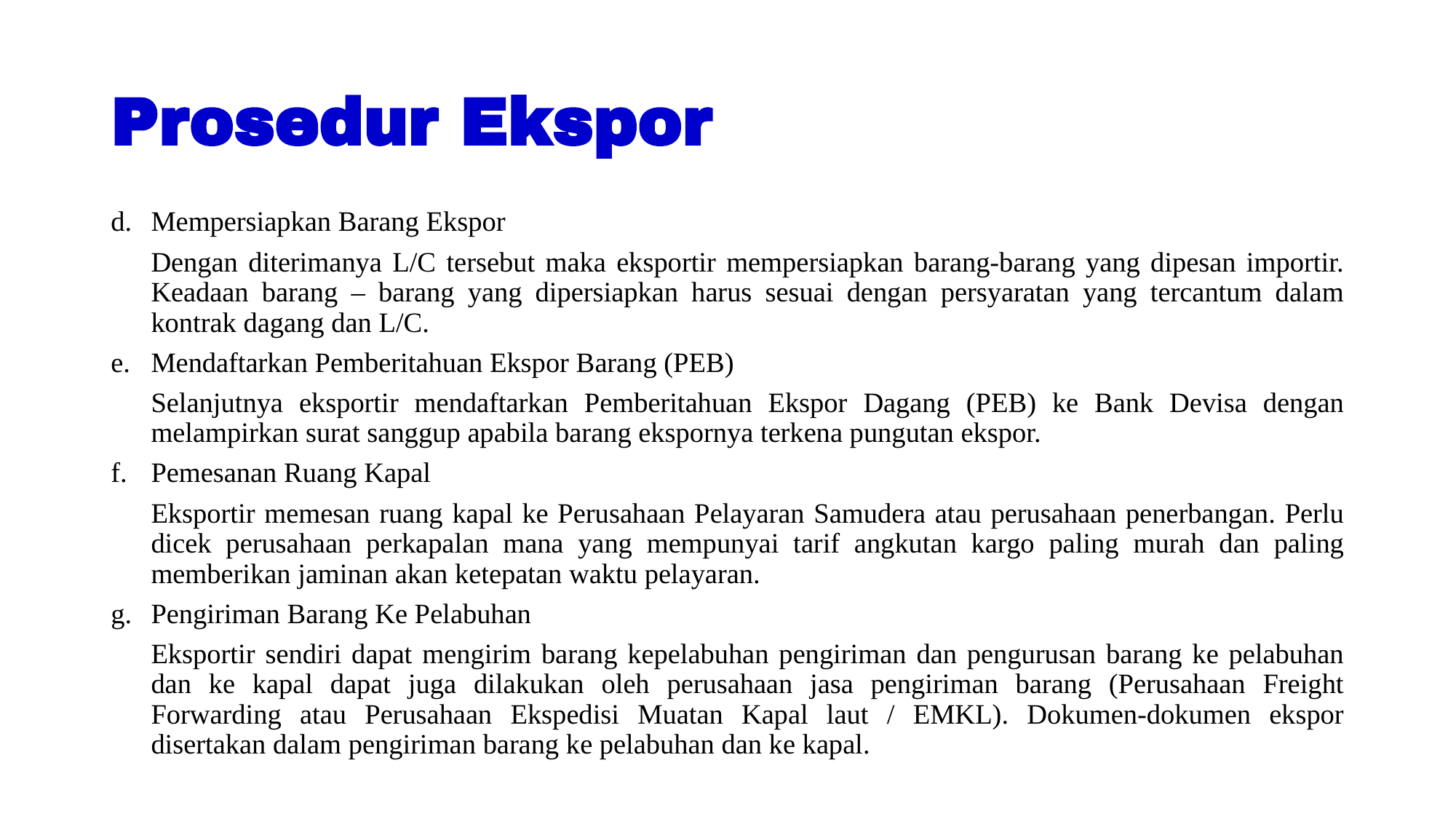

# Prosedur Ekspor
d.	Mempersiapkan Barang Ekspor
	Dengan diterimanya L/C tersebut maka eksportir mempersiapkan barang-barang yang dipesan importir. Keadaan barang – barang yang dipersiapkan harus sesuai dengan persyaratan yang tercantum dalam kontrak dagang dan L/C.
e.	Mendaftarkan Pemberitahuan Ekspor Barang (PEB)
	Selanjutnya eksportir mendaftarkan Pemberitahuan Ekspor Dagang (PEB) ke Bank Devisa dengan melampirkan surat sanggup apabila barang ekspornya terkena pungutan ekspor.
f.	Pemesanan Ruang Kapal
	Eksportir memesan ruang kapal ke Perusahaan Pelayaran Samudera atau perusahaan penerbangan. Perlu dicek perusahaan perkapalan mana yang mempunyai tarif angkutan kargo paling murah dan paling memberikan jaminan akan ketepatan waktu pelayaran.
g.	Pengiriman Barang Ke Pelabuhan
	Eksportir sendiri dapat mengirim barang kepelabuhan pengiriman dan pengurusan barang ke pelabuhan dan ke kapal dapat juga dilakukan oleh perusahaan jasa pengiriman barang (Perusahaan Freight Forwarding atau Perusahaan Ekspedisi Muatan Kapal laut / EMKL). Dokumen-dokumen ekspor disertakan dalam pengiriman barang ke pelabuhan dan ke kapal.